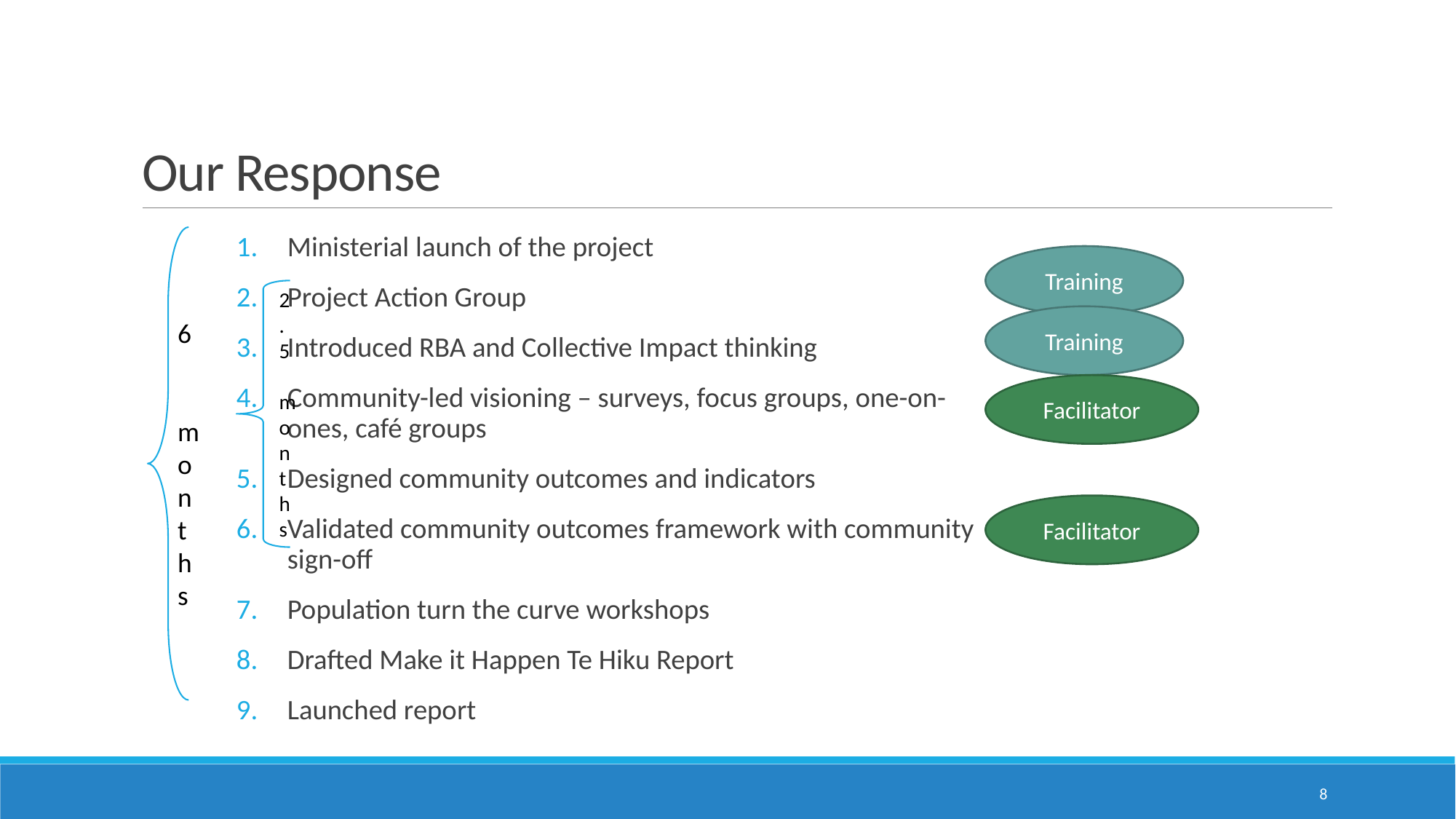

# Our Response
6

months
Ministerial launch of the project
Project Action Group
Introduced RBA and Collective Impact thinking
Community-led visioning – surveys, focus groups, one-on-ones, café groups
Designed community outcomes and indicators
Validated community outcomes framework with community sign-off
Population turn the curve workshops
Drafted Make it Happen Te Hiku Report
Launched report

Training
2.5
months
Training
Facilitator
Facilitator
8